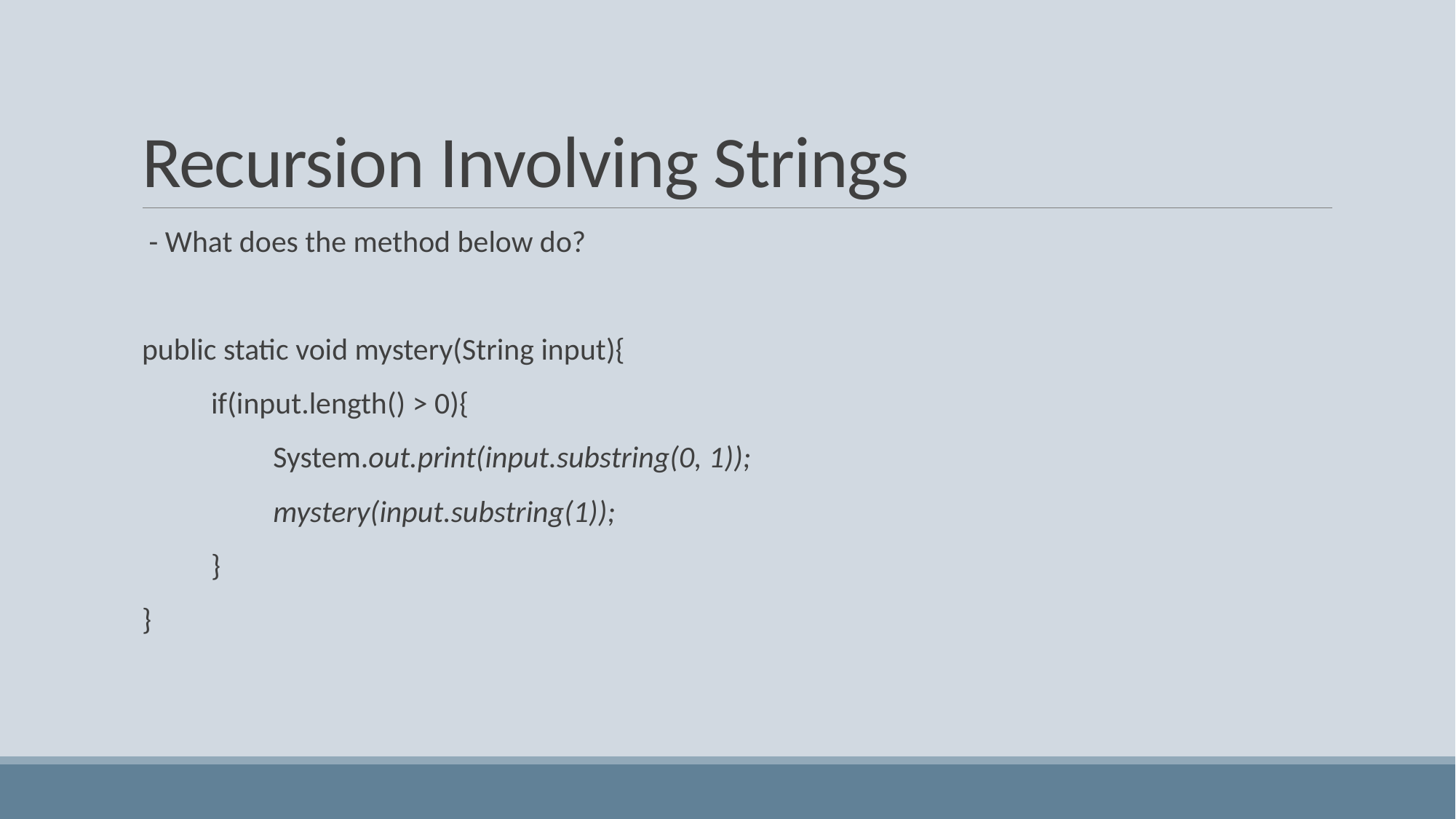

# Recursion Involving Strings
 - What does the method below do?

public static void mystery(String input){
          if(input.length() > 0){
                   System.out.print(input.substring(0, 1));
                   mystery(input.substring(1));
          }
}